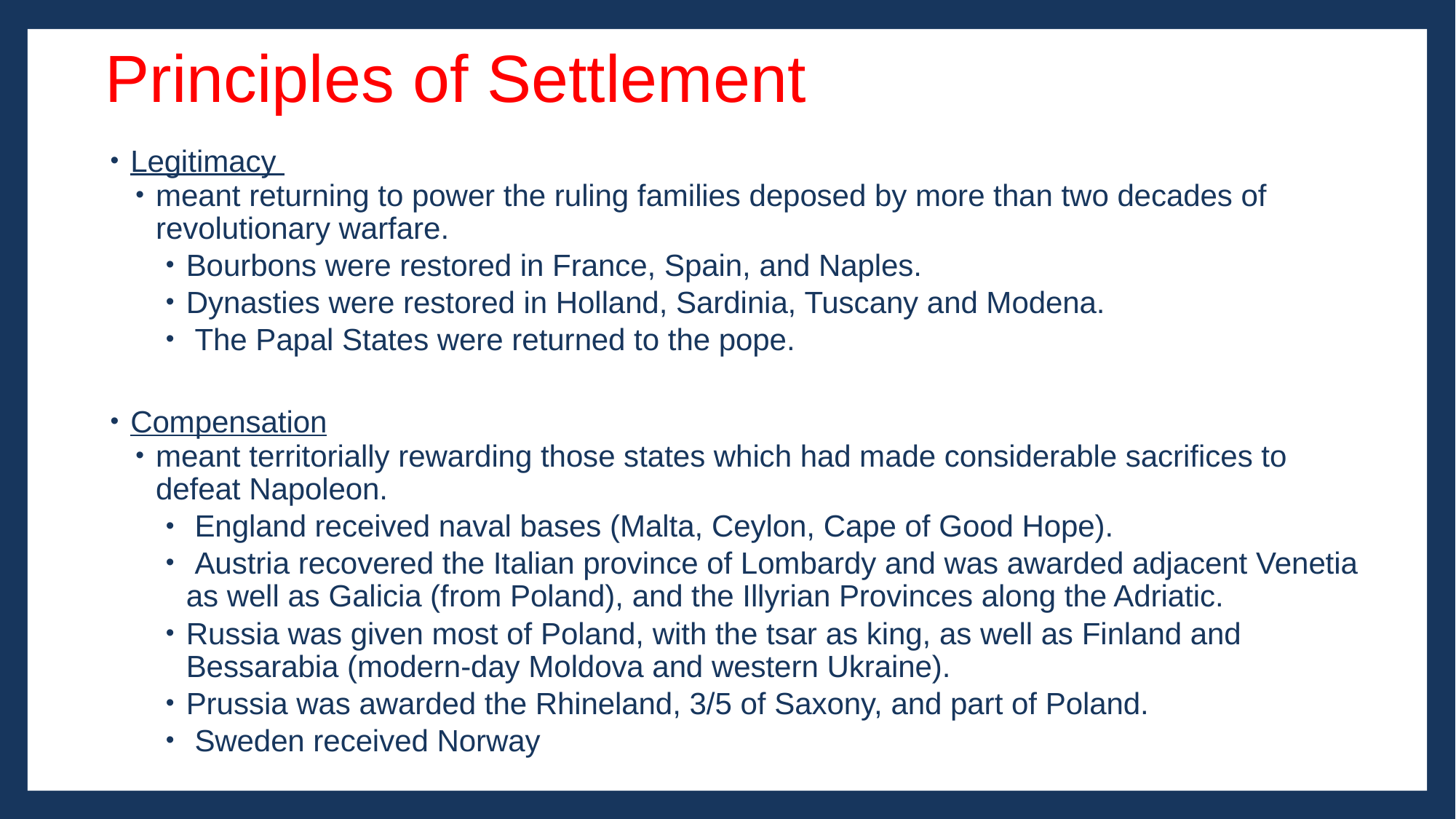

# Principles of Settlement
Legitimacy
meant returning to power the ruling families deposed by more than two decades of revolutionary warfare.
Bourbons were restored in France, Spain, and Naples.
Dynasties were restored in Holland, Sardinia, Tuscany and Modena.
 The Papal States were returned to the pope.

Compensation
meant territorially rewarding those states which had made considerable sacrifices to defeat Napoleon.
 England received naval bases (Malta, Ceylon, Cape of Good Hope).
 Austria recovered the Italian province of Lombardy and was awarded adjacent Venetia as well as Galicia (from Poland), and the Illyrian Provinces along the Adriatic.
Russia was given most of Poland, with the tsar as king, as well as Finland and Bessarabia (modern-day Moldova and western Ukraine).
Prussia was awarded the Rhineland, 3/5 of Saxony, and part of Poland.
 Sweden received Norway